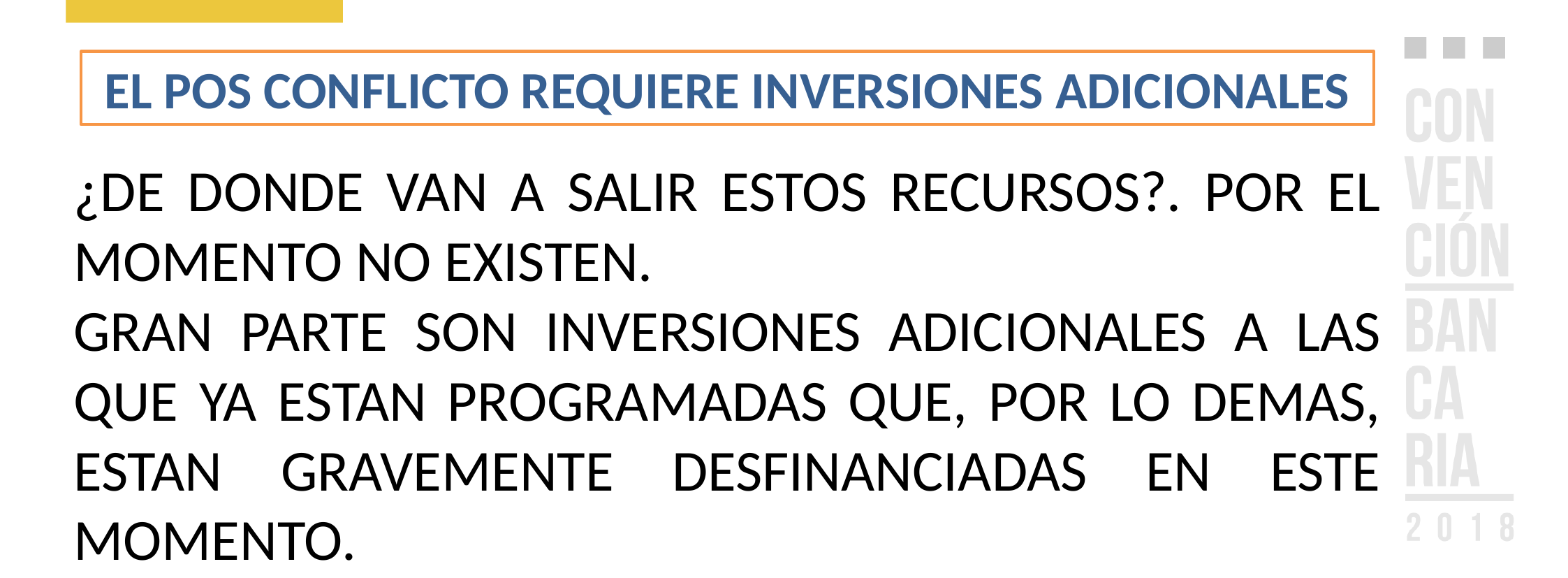

EL POS CONFLICTO REQUIERE INVERSIONES ADICIONALES
¿DE DONDE VAN A SALIR ESTOS RECURSOS?. POR EL MOMENTO NO EXISTEN.
GRAN PARTE SON INVERSIONES ADICIONALES A LAS QUE YA ESTAN PROGRAMADAS QUE, POR LO DEMAS, ESTAN GRAVEMENTE DESFINANCIADAS EN ESTE MOMENTO.